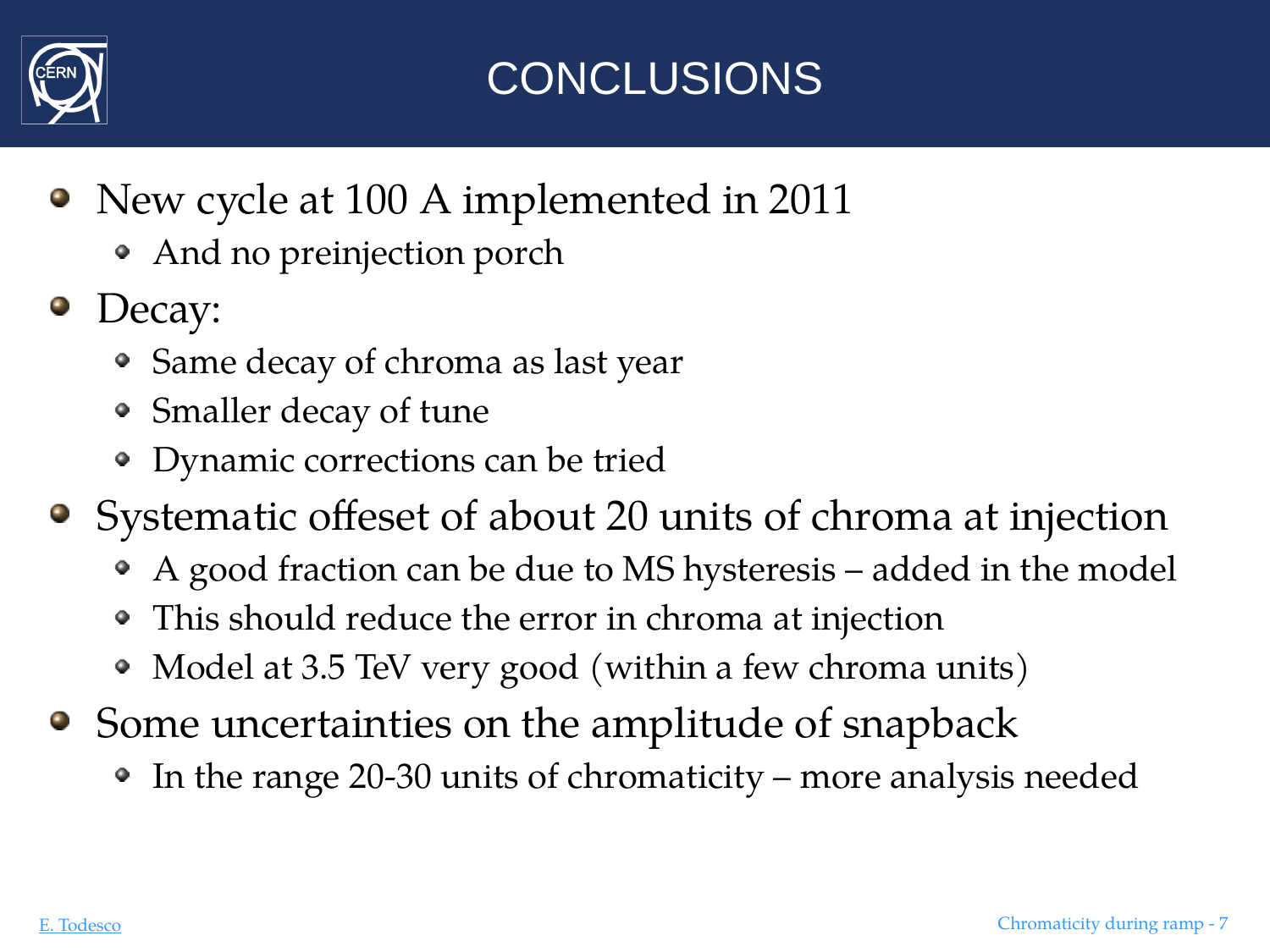

# CONCLUSIONS
New cycle at 100 A implemented in 2011
And no preinjection porch
Decay:
Same decay of chroma as last year
Smaller decay of tune
Dynamic corrections can be tried
Systematic offeset of about 20 units of chroma at injection
A good fraction can be due to MS hysteresis – added in the model
This should reduce the error in chroma at injection
Model at 3.5 TeV very good (within a few chroma units)
Some uncertainties on the amplitude of snapback
In the range 20-30 units of chromaticity – more analysis needed
Chromaticity during ramp - 7